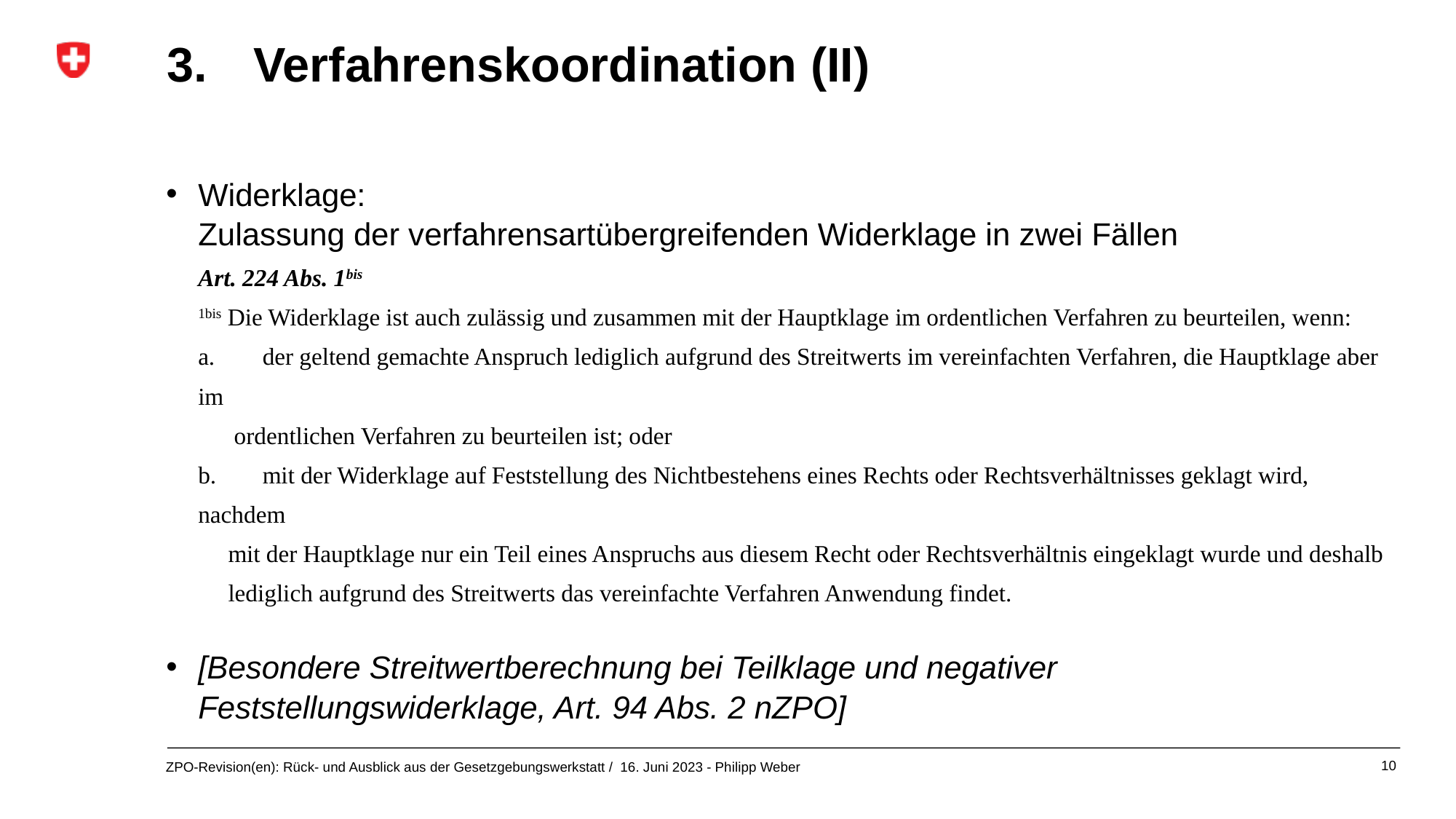

3.	Verfahrenskoordination (II)
Widerklage:
Zulassung der verfahrensartübergreifenden Widerklage in zwei Fällen
Art. 224 Abs. 1bis
1bis Die Widerklage ist auch zulässig und zusammen mit der Hauptklage im ordentlichen Verfahren zu beurteilen, wenn:
a. 	der geltend gemachte Anspruch lediglich aufgrund des Streitwerts im vereinfachten Verfahren, die Hauptklage aber im
      ordentlichen Verfahren zu beurteilen ist; oder
b. 	mit der Widerklage auf Feststellung des Nichtbestehens eines Rechts oder Rechtsverhältnisses geklagt wird, nachdem
     mit der Hauptklage nur ein Teil eines Anspruchs aus diesem Recht oder Rechtsverhältnis eingeklagt wurde und deshalb
     lediglich aufgrund des Streitwerts das vereinfachte Verfahren Anwendung findet.

[Besondere Streitwertberechnung bei Teilklage und negativer Feststellungswiderklage, Art. 94 Abs. 2 nZPO]
10
ZPO-Revision(en): Rück- und Ausblick aus der Gesetzgebungswerkstatt /  16. Juni 2023 - Philipp Weber